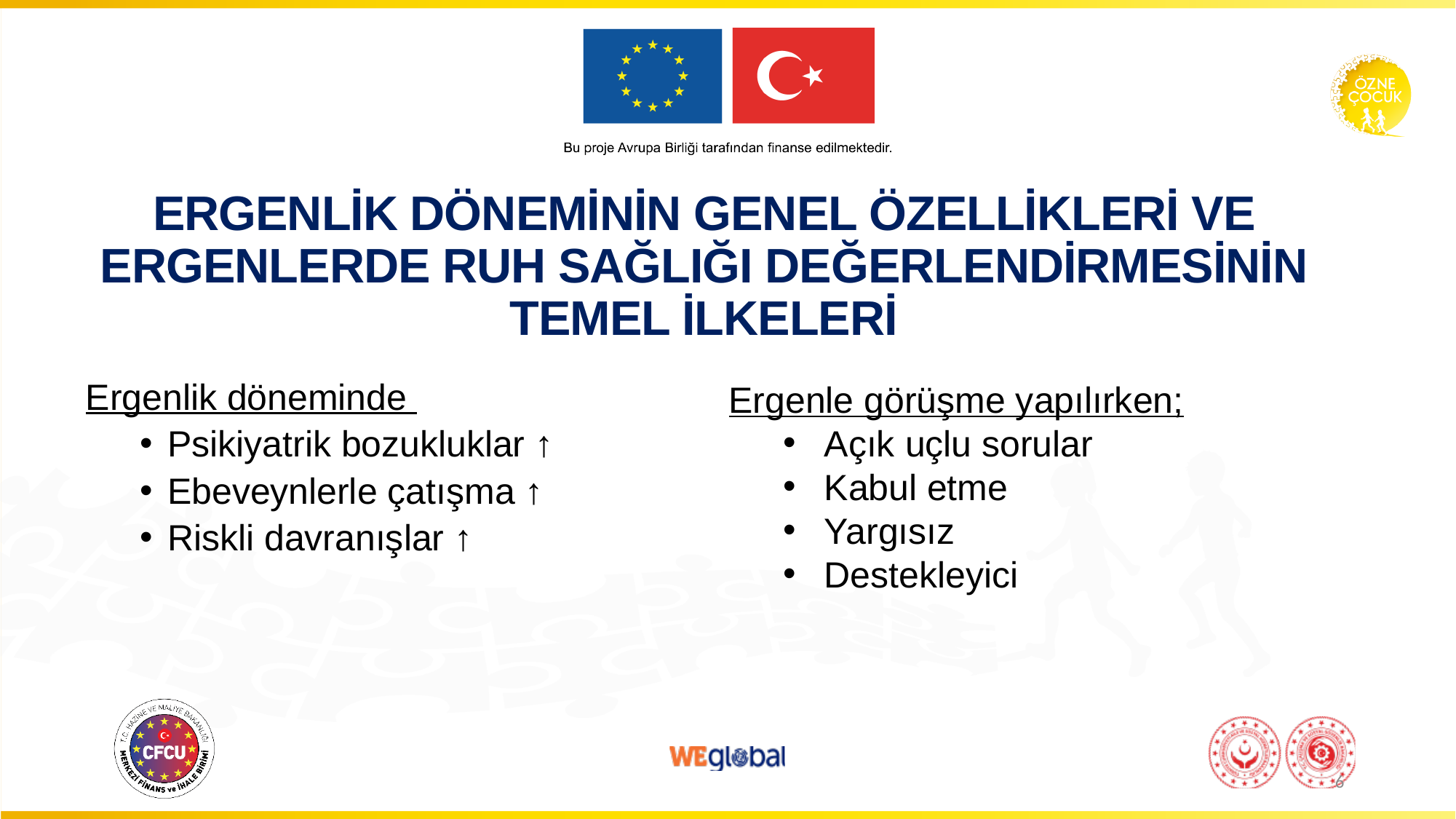

ERGENLİK DÖNEMİNİN GENEL ÖZELLİKLERİ VE ERGENLERDE RUH SAĞLIĞI DEĞERLENDİRMESİNİN TEMEL İLKELERİ
Ergenle görüşme yapılırken;
Açık uçlu sorular
Kabul etme
Yargısız
Destekleyici
Ergenlik döneminde
Psikiyatrik bozukluklar ↑
Ebeveynlerle çatışma ↑
Riskli davranışlar ↑
6